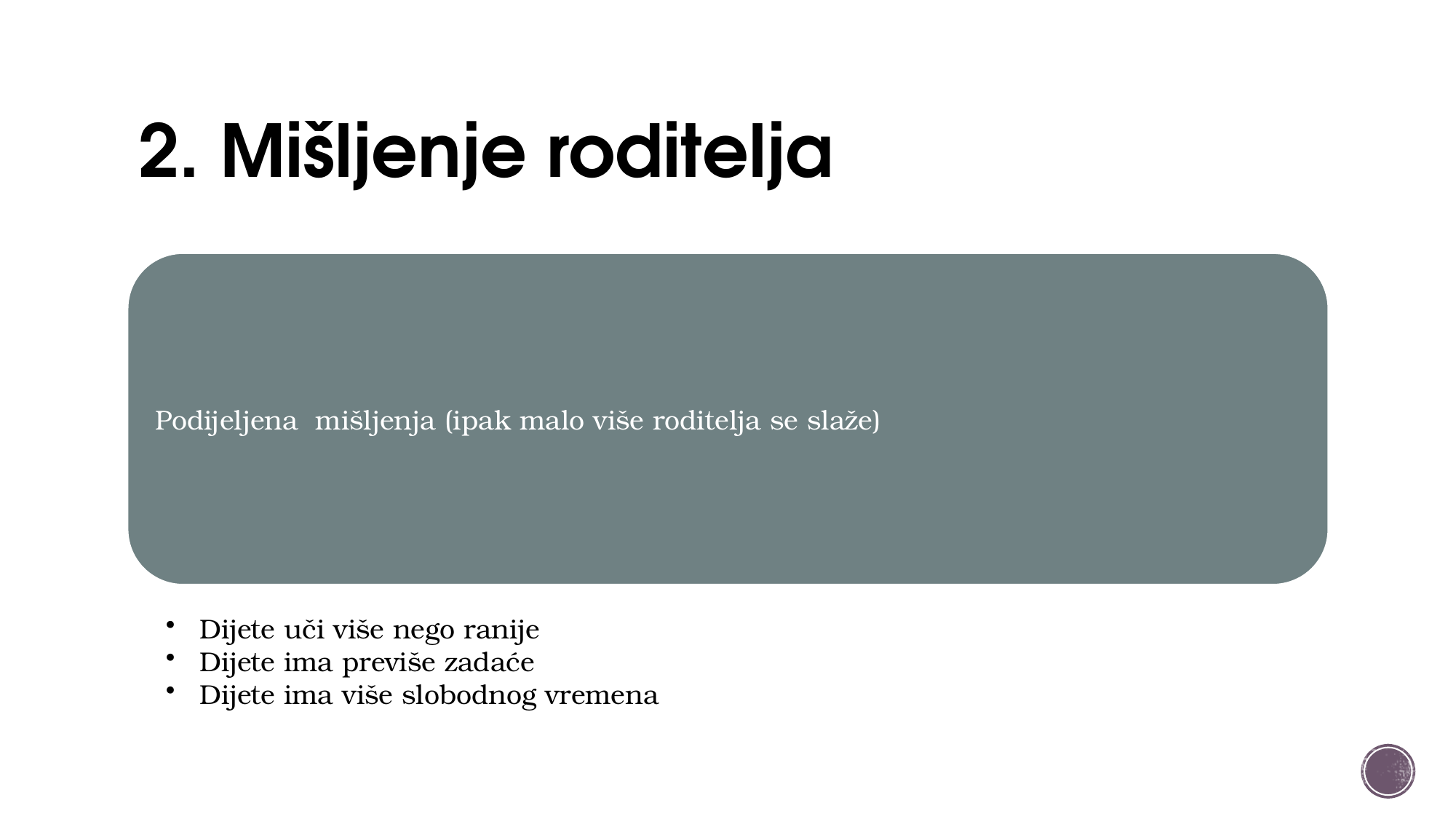

# 2. Mišljenje roditelja
Podijeljena  mišljenja (ipak malo više roditelja se slaže)
Dijete uči više nego ranije
Dijete ima previše zadaće
Dijete ima više slobodnog vremena